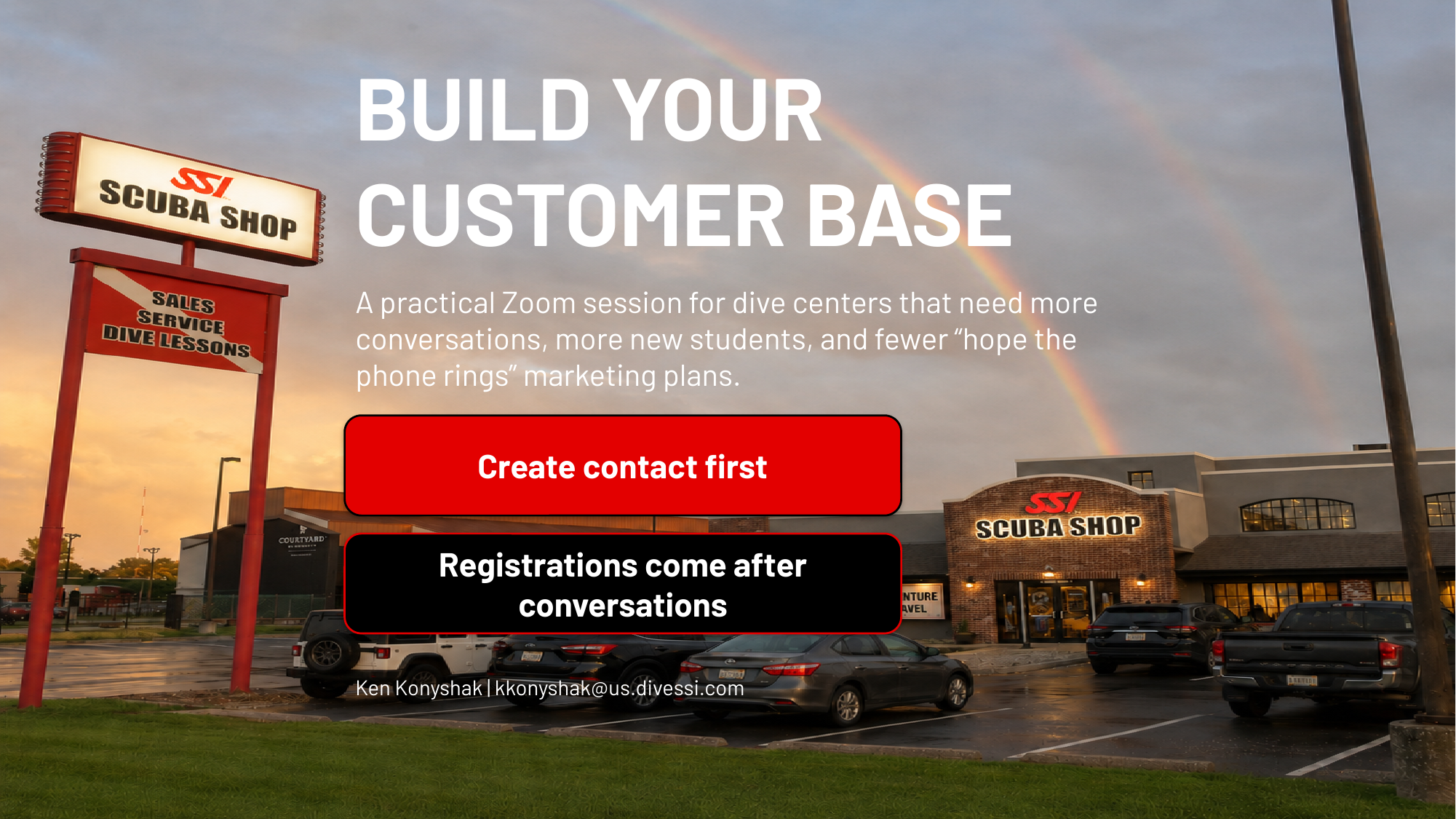

BUILD YOUR
CUSTOMER BASE
A practical Zoom session for dive centers that need more conversations, more new students, and fewer “hope the phone rings” marketing plans.
Create contact first
Registrations come after conversations
Ken Konyshak | kkonyshak@us.divessi.com